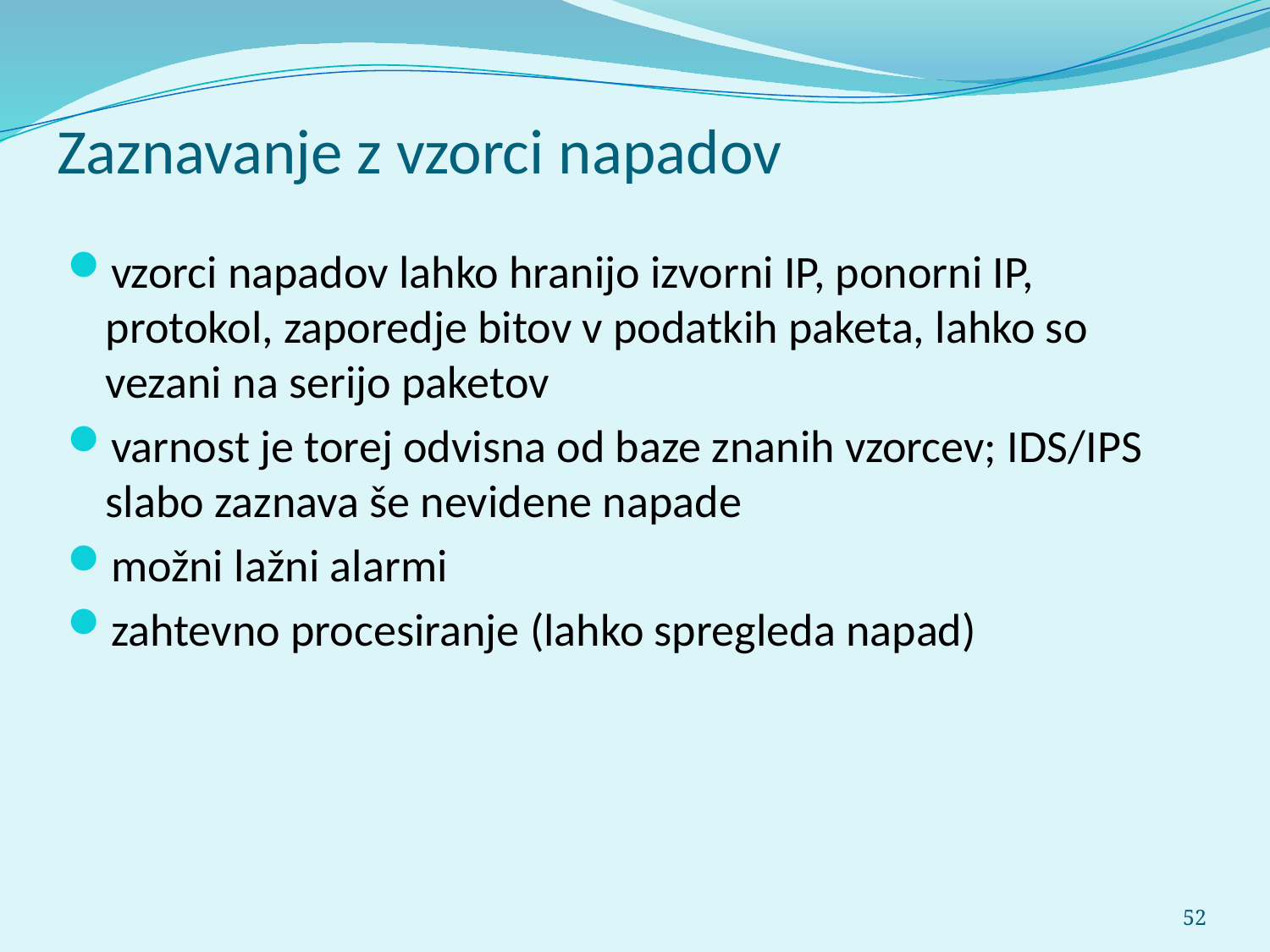

Zaznavanje z vzorci napadov
vzorci napadov lahko hranijo izvorni IP, ponorni IP, protokol, zaporedje bitov v podatkih paketa, lahko so vezani na serijo paketov
varnost je torej odvisna od baze znanih vzorcev; IDS/IPS slabo zaznava še nevidene napade
možni lažni alarmi
zahtevno procesiranje (lahko spregleda napad)
52